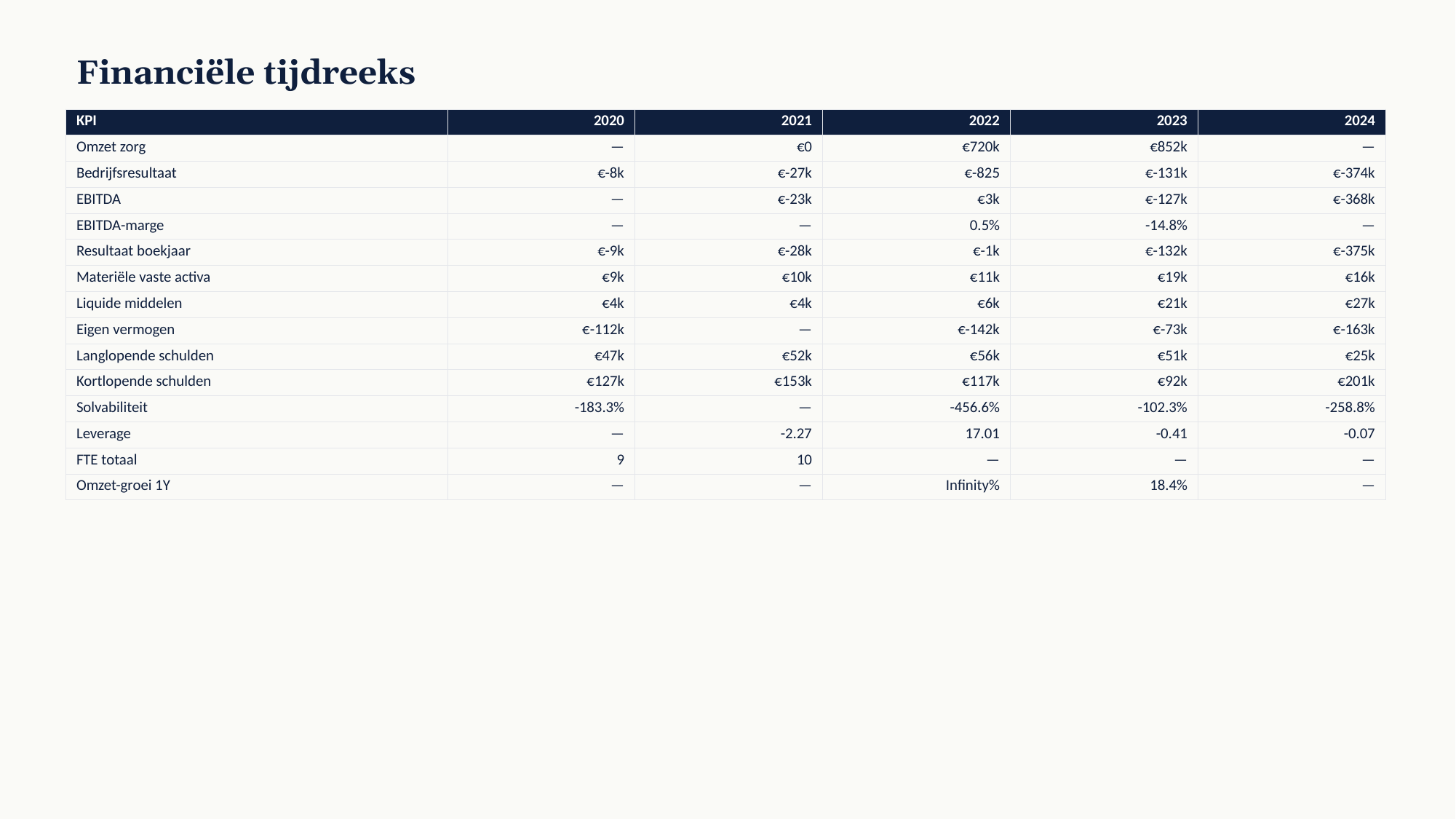

Financiële tijdreeks
| KPI | 2020 | 2021 | 2022 | 2023 | 2024 |
| --- | --- | --- | --- | --- | --- |
| Omzet zorg | — | €0 | €720k | €852k | — |
| Bedrijfsresultaat | €-8k | €-27k | €-825 | €-131k | €-374k |
| EBITDA | — | €-23k | €3k | €-127k | €-368k |
| EBITDA-marge | — | — | 0.5% | -14.8% | — |
| Resultaat boekjaar | €-9k | €-28k | €-1k | €-132k | €-375k |
| Materiële vaste activa | €9k | €10k | €11k | €19k | €16k |
| Liquide middelen | €4k | €4k | €6k | €21k | €27k |
| Eigen vermogen | €-112k | — | €-142k | €-73k | €-163k |
| Langlopende schulden | €47k | €52k | €56k | €51k | €25k |
| Kortlopende schulden | €127k | €153k | €117k | €92k | €201k |
| Solvabiliteit | -183.3% | — | -456.6% | -102.3% | -258.8% |
| Leverage | — | -2.27 | 17.01 | -0.41 | -0.07 |
| FTE totaal | 9 | 10 | — | — | — |
| Omzet-groei 1Y | — | — | Infinity% | 18.4% | — |